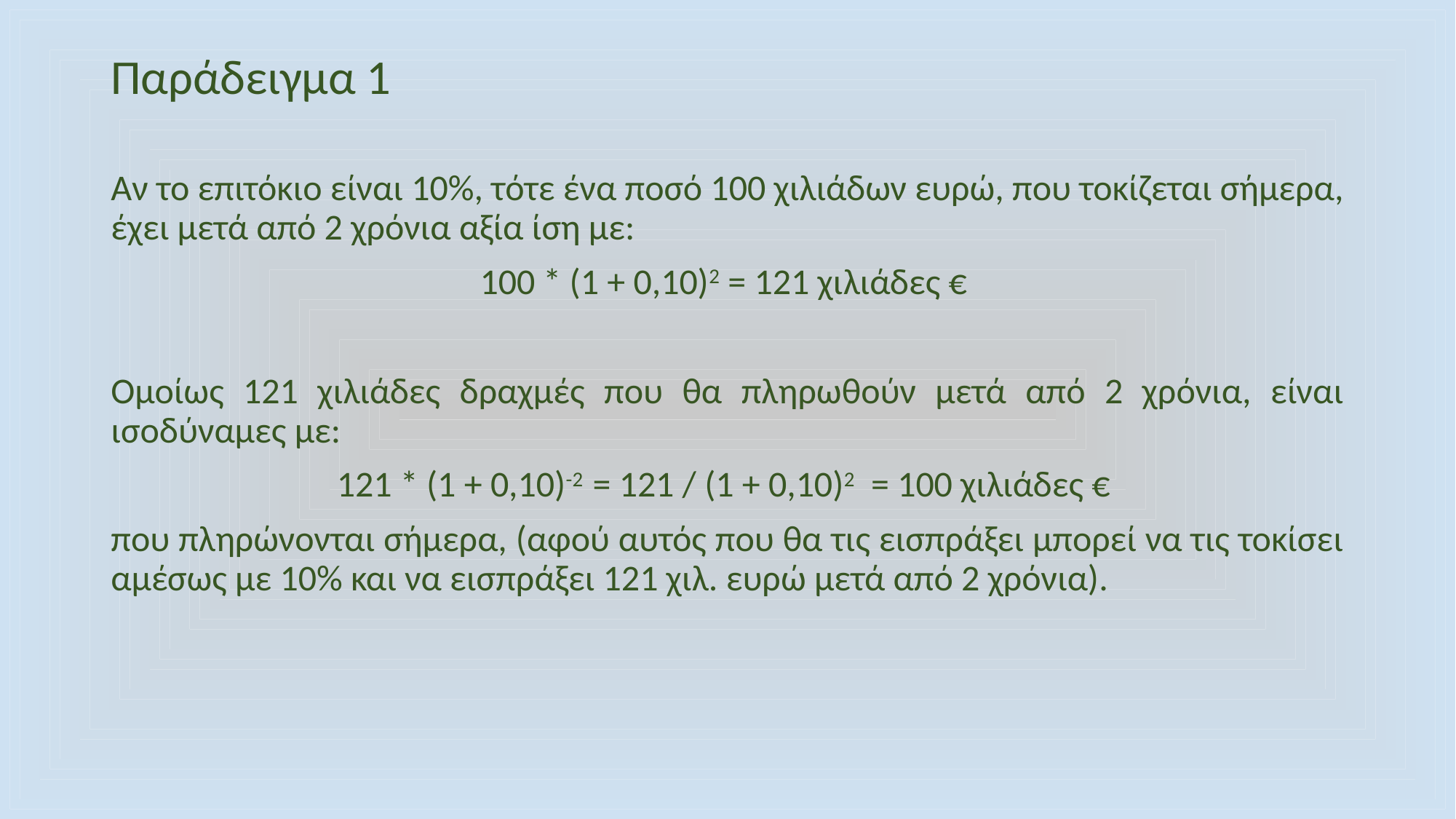

# Παράδειγμα 1
Αν το επιτόκιο είναι 10%, τότε ένα ποσό 100 χιλιάδων ευρώ, που τοκίζεται σήμερα, έχει μετά από 2 χρόνια αξία ίση με:
100 * (1 + 0,10)2 = 121 χιλιάδες €

Ομοίως 121 χιλιάδες δραχμές που θα πληρωθούν μετά από 2 χρόνια, είναι ισοδύναμες με:
121 * (1 + 0,10)-2  = 121 / (1 + 0,10)2  = 100 χιλιάδες €
που πληρώνονται σήμερα, (αφού αυτός που θα τις εισπράξει μπορεί να τις τοκίσει αμέσως με 10% και να εισπράξει 121 χιλ. ευρώ μετά από 2 χρόνια).